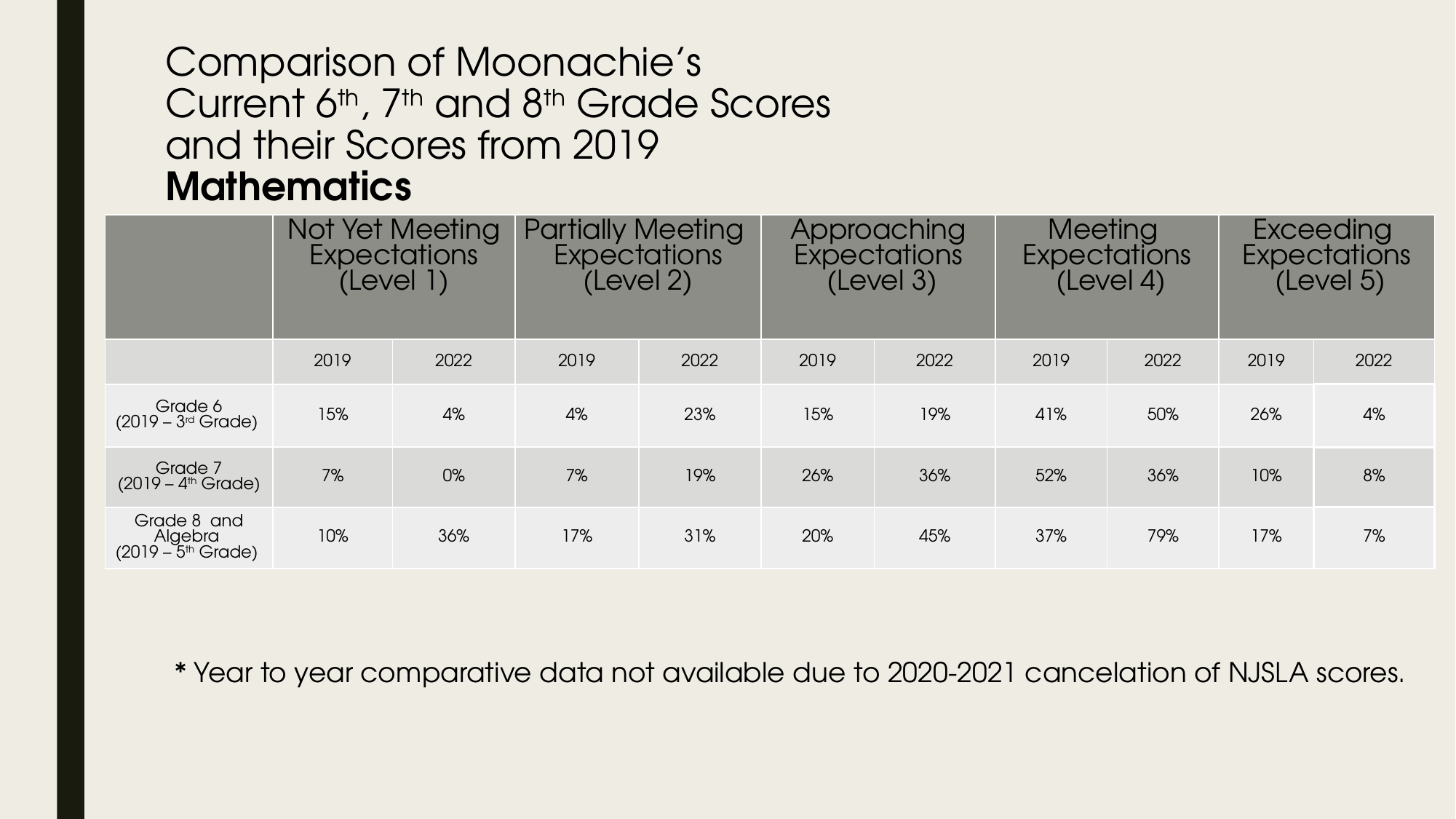

# Comparison of Moonachie’s Current 6th, 7th and 8th Grade Scores and their Scores from 2019 Mathematics
|  | Not Yet Meeting Expectations (Level 1) |  | Partially Meeting Expectations (Level 2) |  | Approaching Expectations (Level 3) |  | Meeting Expectations (Level 4) |  | Exceeding Expectations (Level 5) |  |
| --- | --- | --- | --- | --- | --- | --- | --- | --- | --- | --- |
|  | 2019 | 2022 | 2019 | 2022 | 2019 | 2022 | 2019 | 2022 | 2019 | 2022 |
| Grade 6 (2019 – 3rd Grade) | 15% | 4% | 4% | 23% | 15% | 19% | 41% | 50% | 26% | 4% |
| Grade 7 (2019 – 4th Grade) | 7% | 0% | 7% | 19% | 26% | 36% | 52% | 36% | 10% | 8% |
| Grade 8 and Algebra (2019 – 5th Grade) | 10% | 36% | 17% | 31% | 20% | 45% | 37% | 79% | 17% | 7% |
* Year to year comparative data not available due to 2020-2021 cancelation of NJSLA scores.